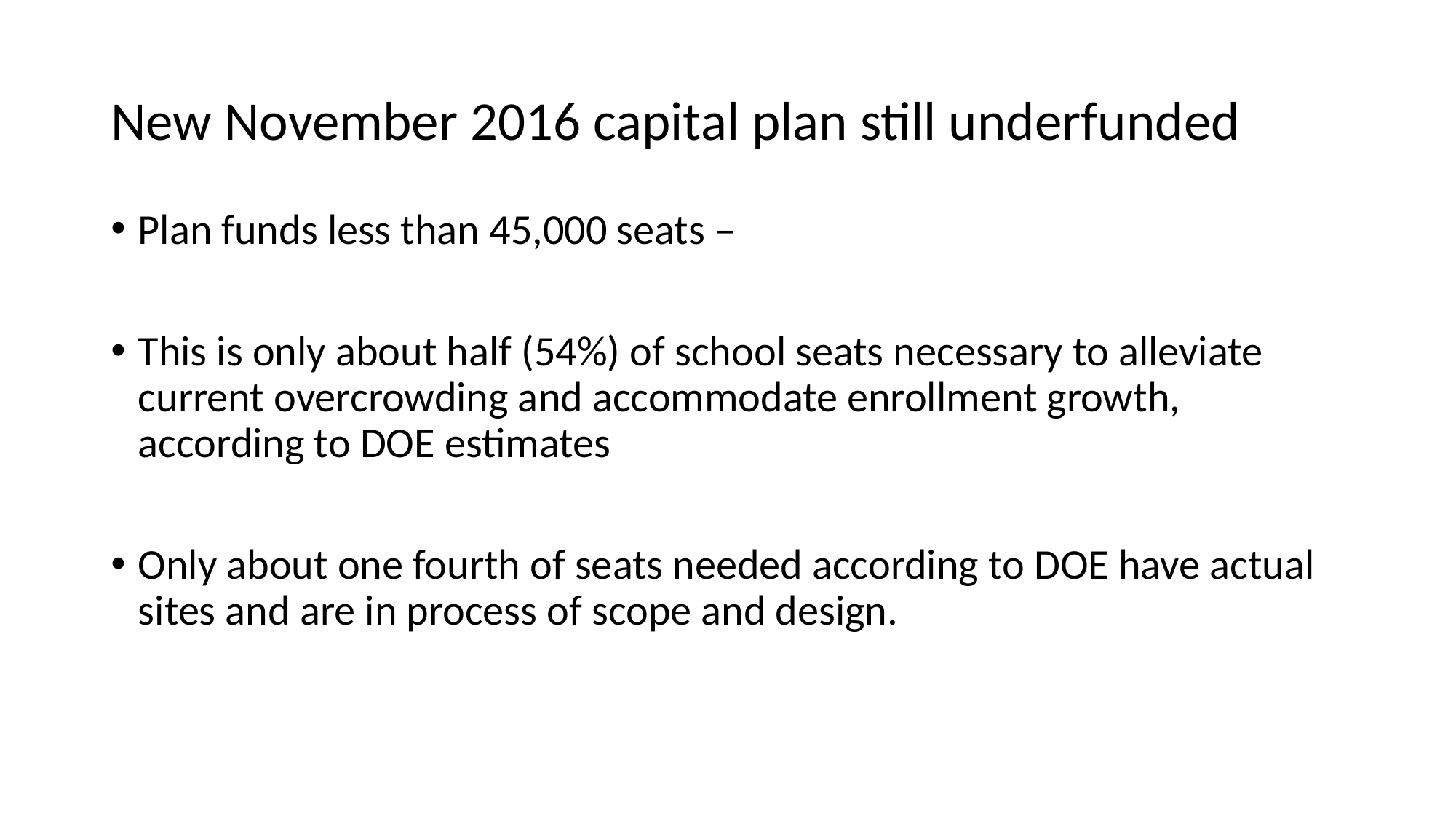

# New November 2016 capital plan still underfunded
Plan funds less than 45,000 seats –

This is only about half (54%) of school seats necessary to alleviate current overcrowding and accommodate enrollment growth, according to DOE estimates

Only about one fourth of seats needed according to DOE have actual sites and are in process of scope and design.